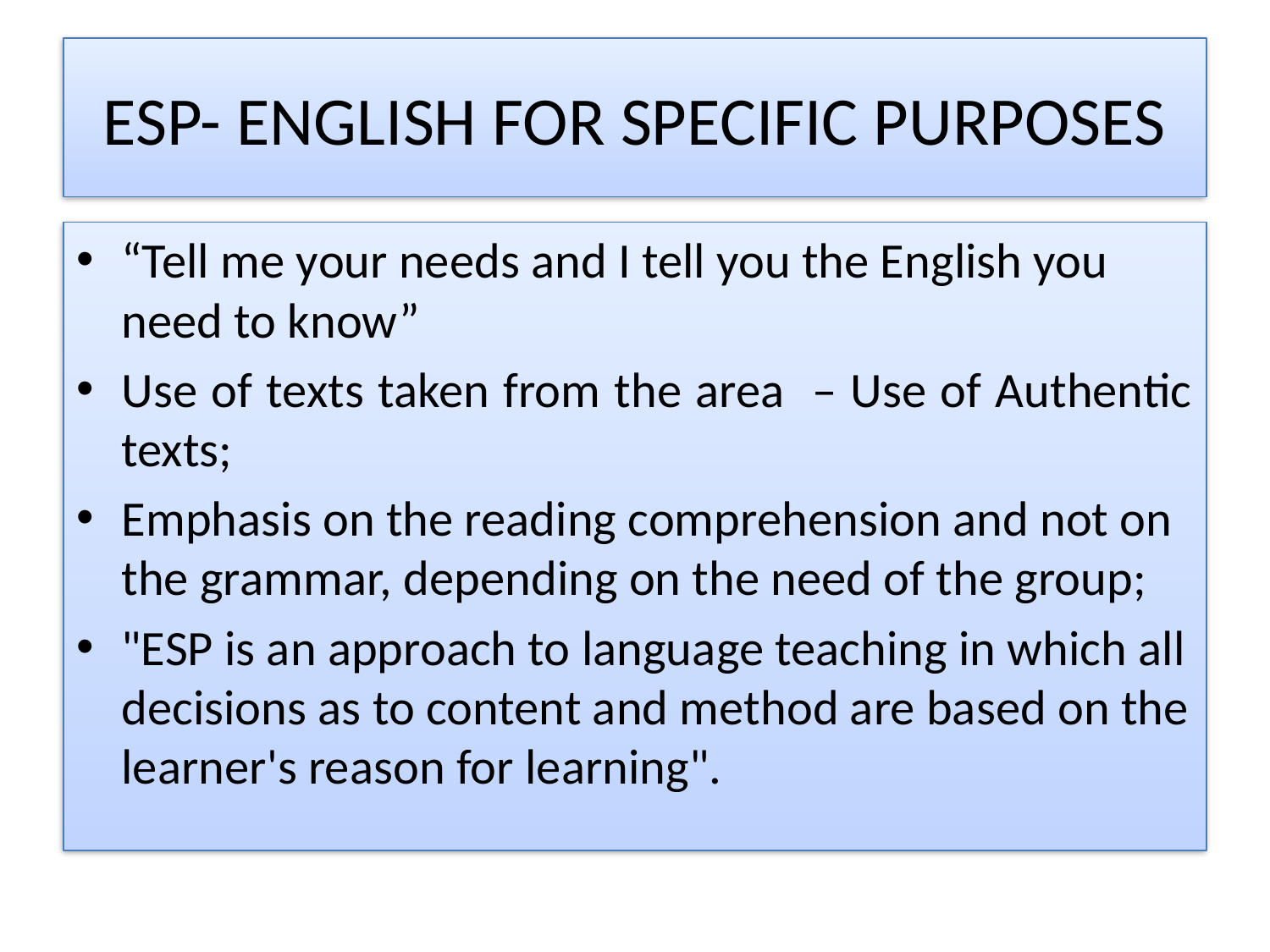

# ESP- ENGLISH FOR SPECIFIC PURPOSES
“Tell me your needs and I tell you the English you need to know”
Use of texts taken from the area  – Use of Authentic texts;
Emphasis on the reading comprehension and not on the grammar, depending on the need of the group;
"ESP is an approach to language teaching in which all decisions as to content and method are based on the learner's reason for learning".